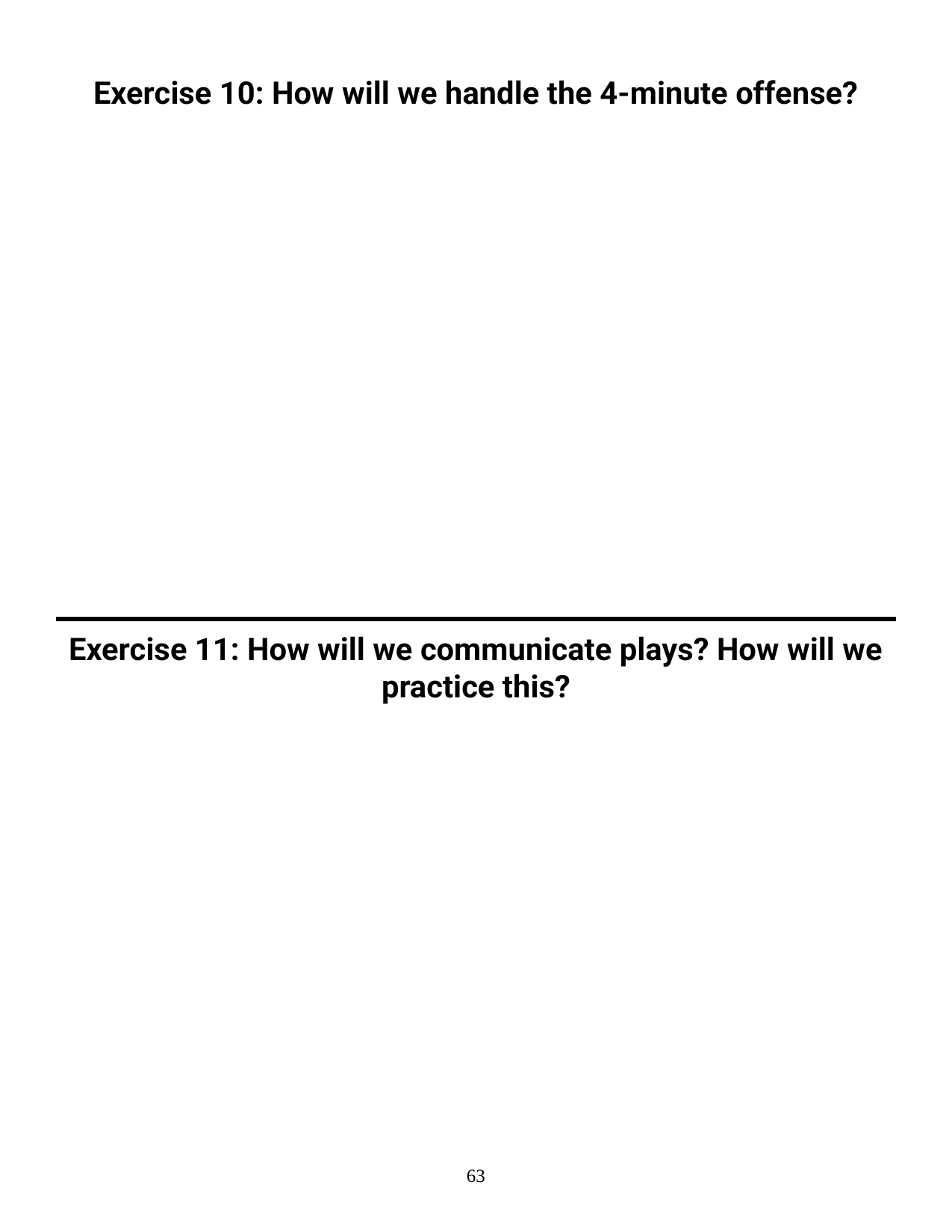

Exercise 10: How will we handle the 4-minute offense?
Exercise 11: How will we communicate plays? How will we practice this?
63